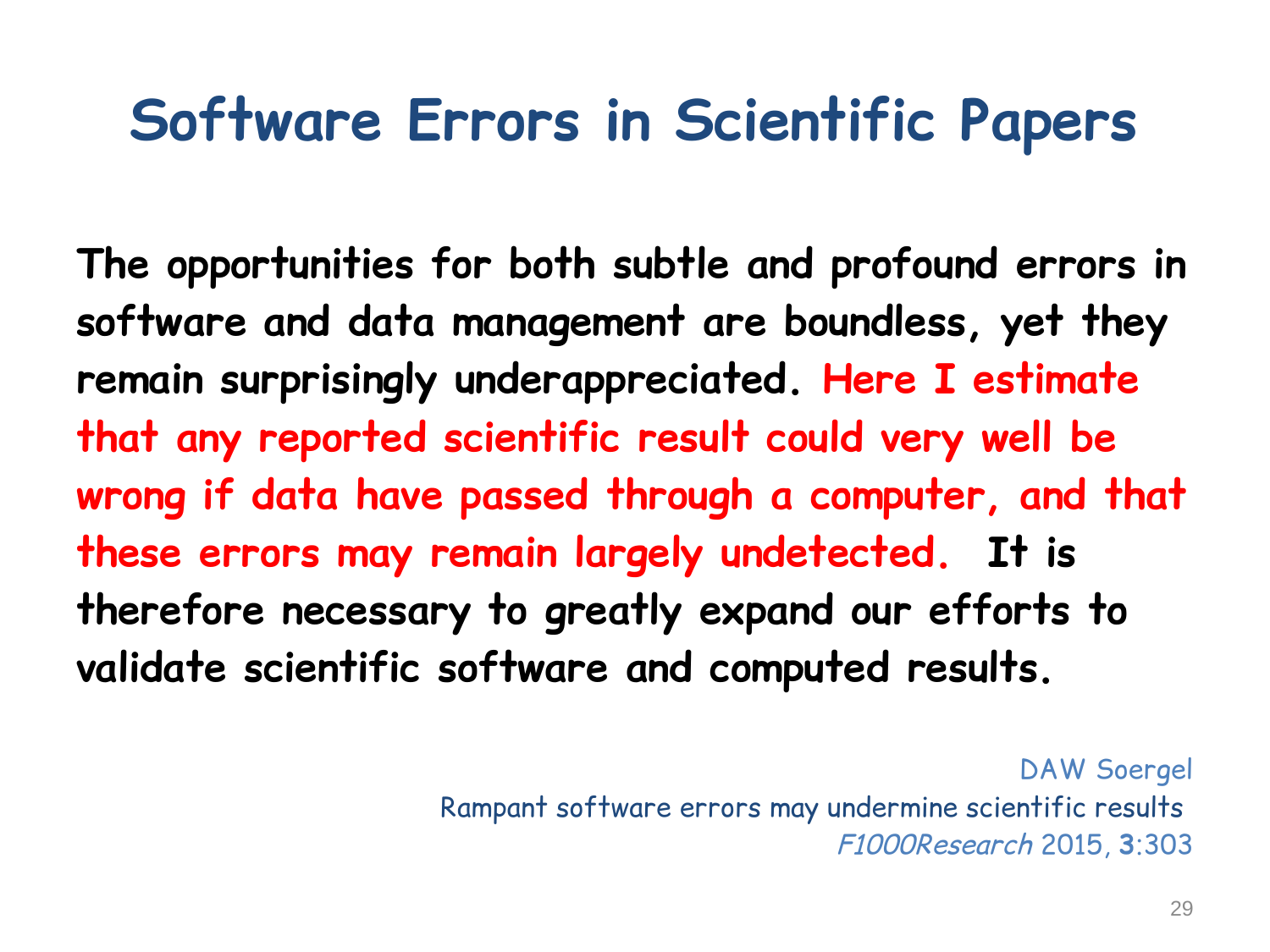

# Software Errors in Scientific Papers
The opportunities for both subtle and profound errors in software and data management are boundless, yet they remain surprisingly underappreciated. Here I estimate that any reported scientific result could very well be wrong if data have passed through a computer, and that these errors may remain largely undetected.  It is therefore necessary to greatly expand our efforts to validate scientific software and computed results.

DAW Soergel
Rampant software errors may undermine scientific results
F1000Research 2015, 3:303
29